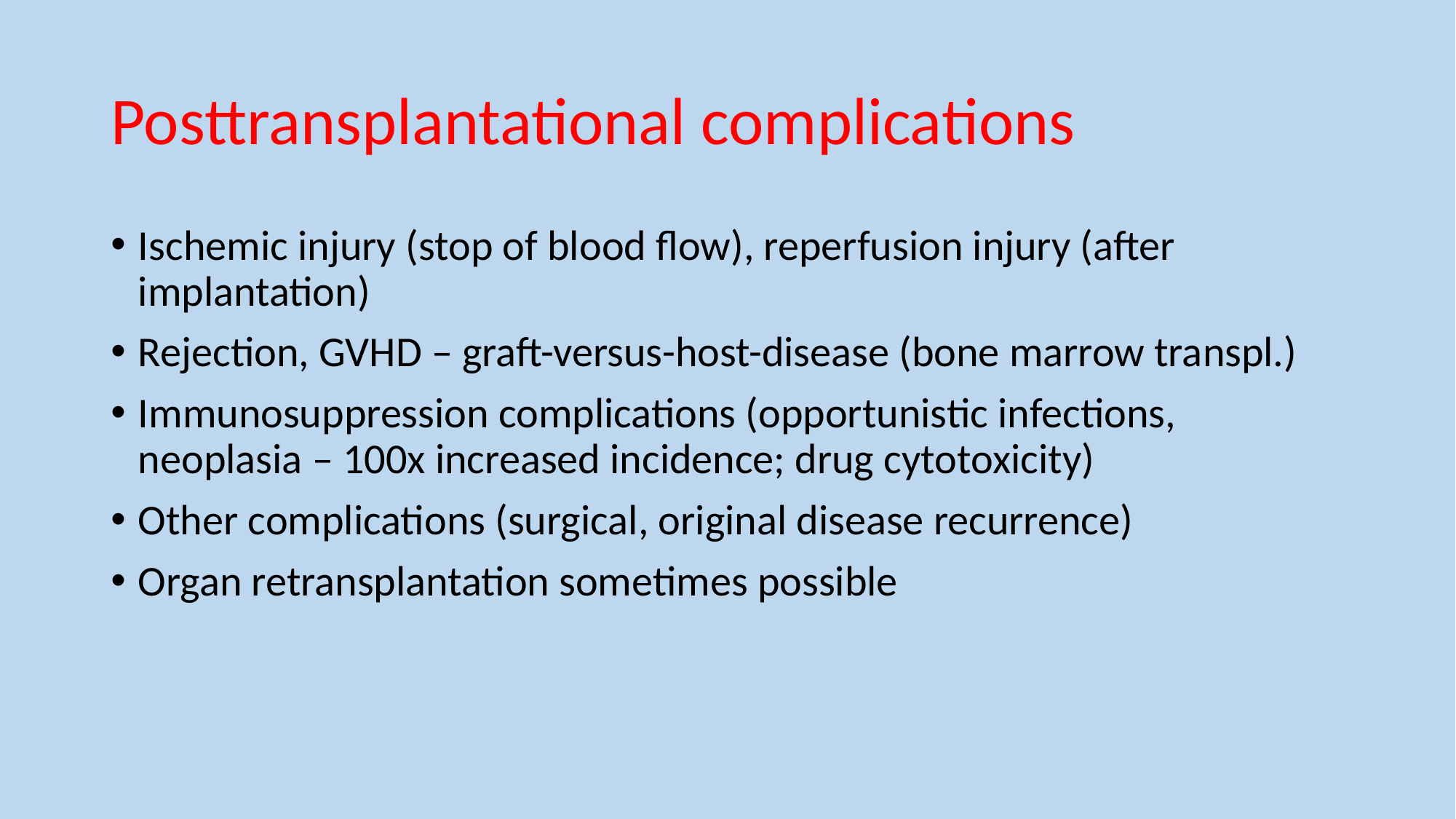

# Posttransplantational complications
Ischemic injury (stop of blood flow), reperfusion injury (after implantation)
Rejection, GVHD – graft-versus-host-disease (bone marrow transpl.)
Immunosuppression complications (opportunistic infections, neoplasia – 100x increased incidence; drug cytotoxicity)
Other complications (surgical, original disease recurrence)
Organ retransplantation sometimes possible